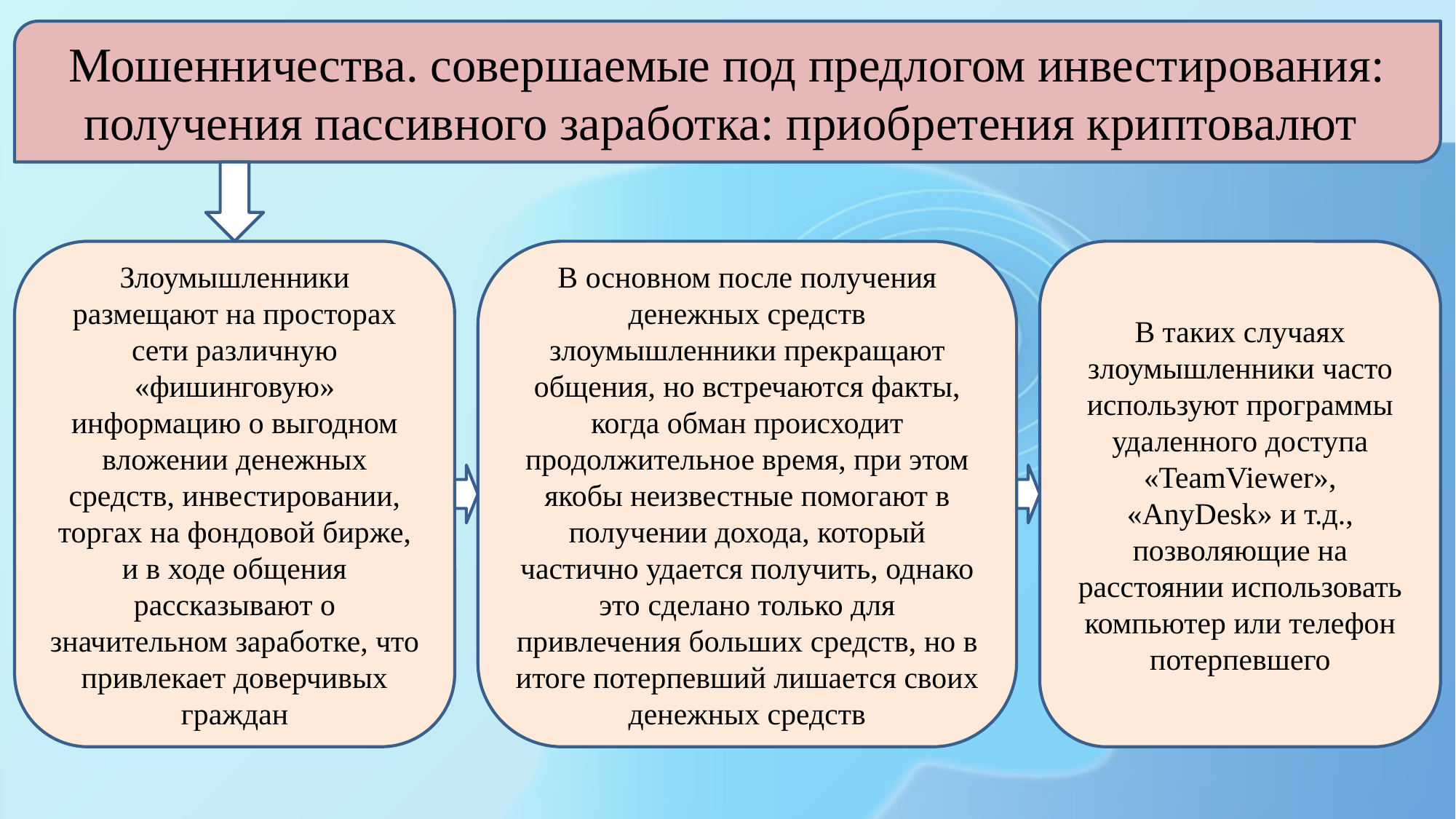

Мошенничества. совершаемые под предлогом инвестирования: получения пассивного заработка: приобретения криптовалют

Злоумышленники размещают на просторах сети различную «фишинговую» информацию о выгодном вложении денежных средств, инвестировании, торгах на фондовой бирже, и в ходе общения рассказывают о значительном заработке, что привлекает доверчивых граждан
В основном после получения денежных средств злоумышленники прекращают общения, но встречаются факты, когда обман происходит продолжительное время, при этом якобы неизвестные помогают в получении дохода, который частично удается получить, однако это сделано только для привлечения больших средств, но в итоге потерпевший лишается своих денежных средств
В таких случаях злоумышленники часто используют программы удаленного доступа «TeamViewer», «AnyDesk» и т.д., позволяющие на расстоянии использовать компьютер или телефон потерпевшего